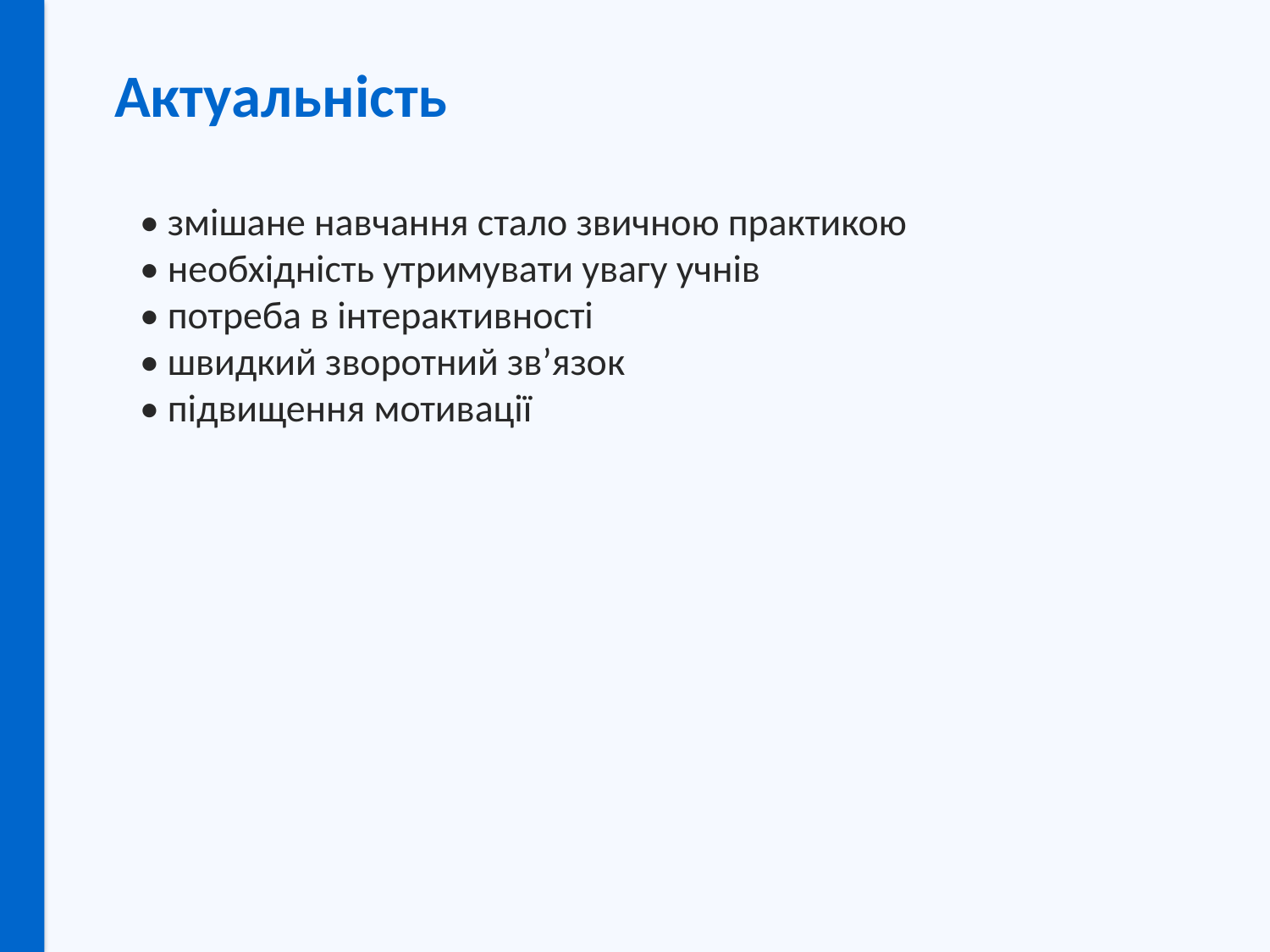

Актуальність
• змішане навчання стало звичною практикою
• необхідність утримувати увагу учнів
• потреба в інтерактивності
• швидкий зворотний зв’язок
• підвищення мотивації